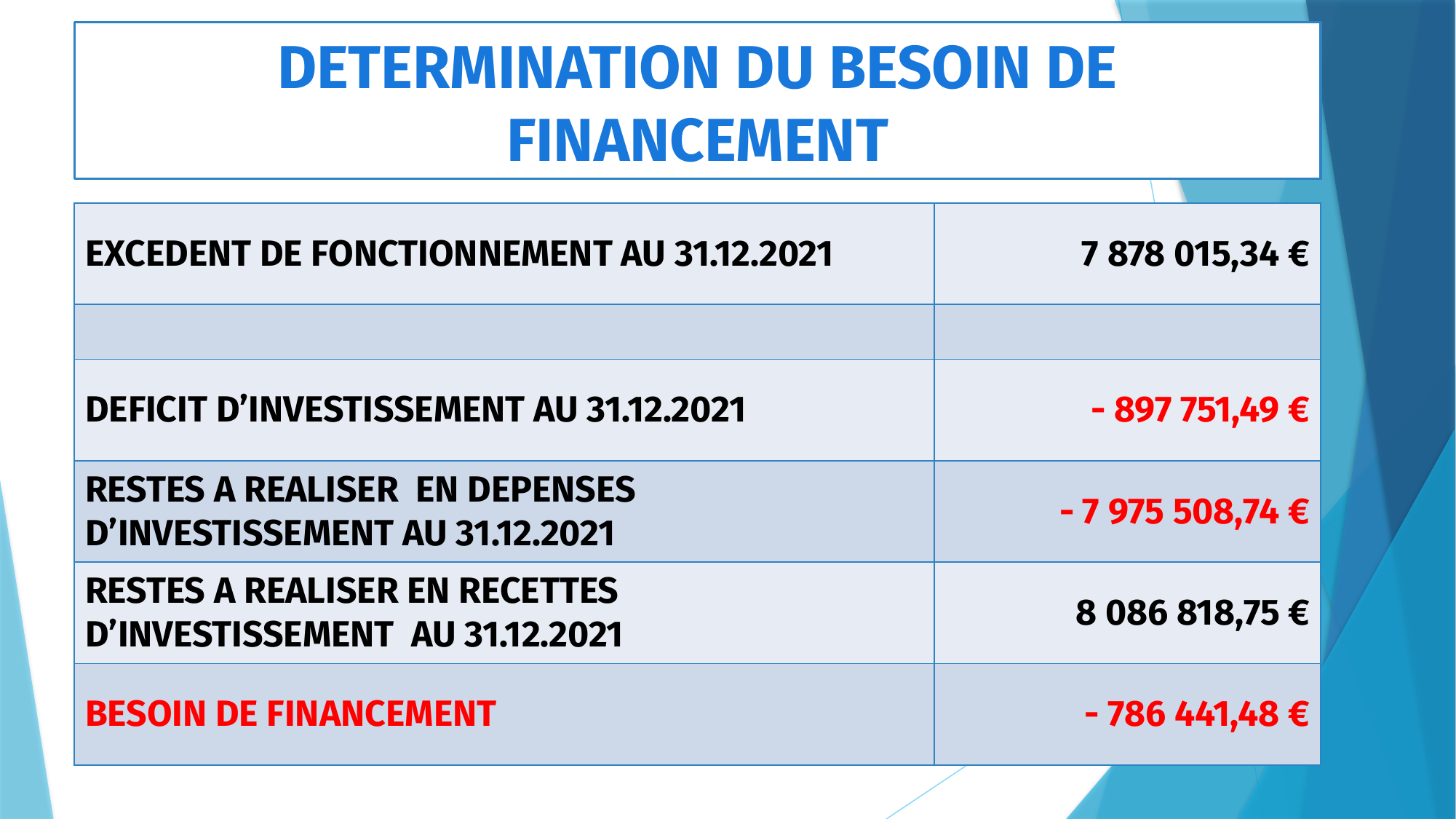

DETERMINATION DU BESOIN DE FINANCEMENT
| EXCEDENT DE FONCTIONNEMENT AU 31.12.2021 | 7 878 015,34 € |
| --- | --- |
|  |  |
| DEFICIT D’INVESTISSEMENT AU 31.12.2021 | - 897 751,49 € |
| RESTES A REALISER EN DEPENSES D’INVESTISSEMENT AU 31.12.2021 | - 7 975 508,74 € |
| RESTES A REALISER EN RECETTES D’INVESTISSEMENT AU 31.12.2021 | 8 086 818,75 € |
| BESOIN DE FINANCEMENT | - 786 441,48 € |